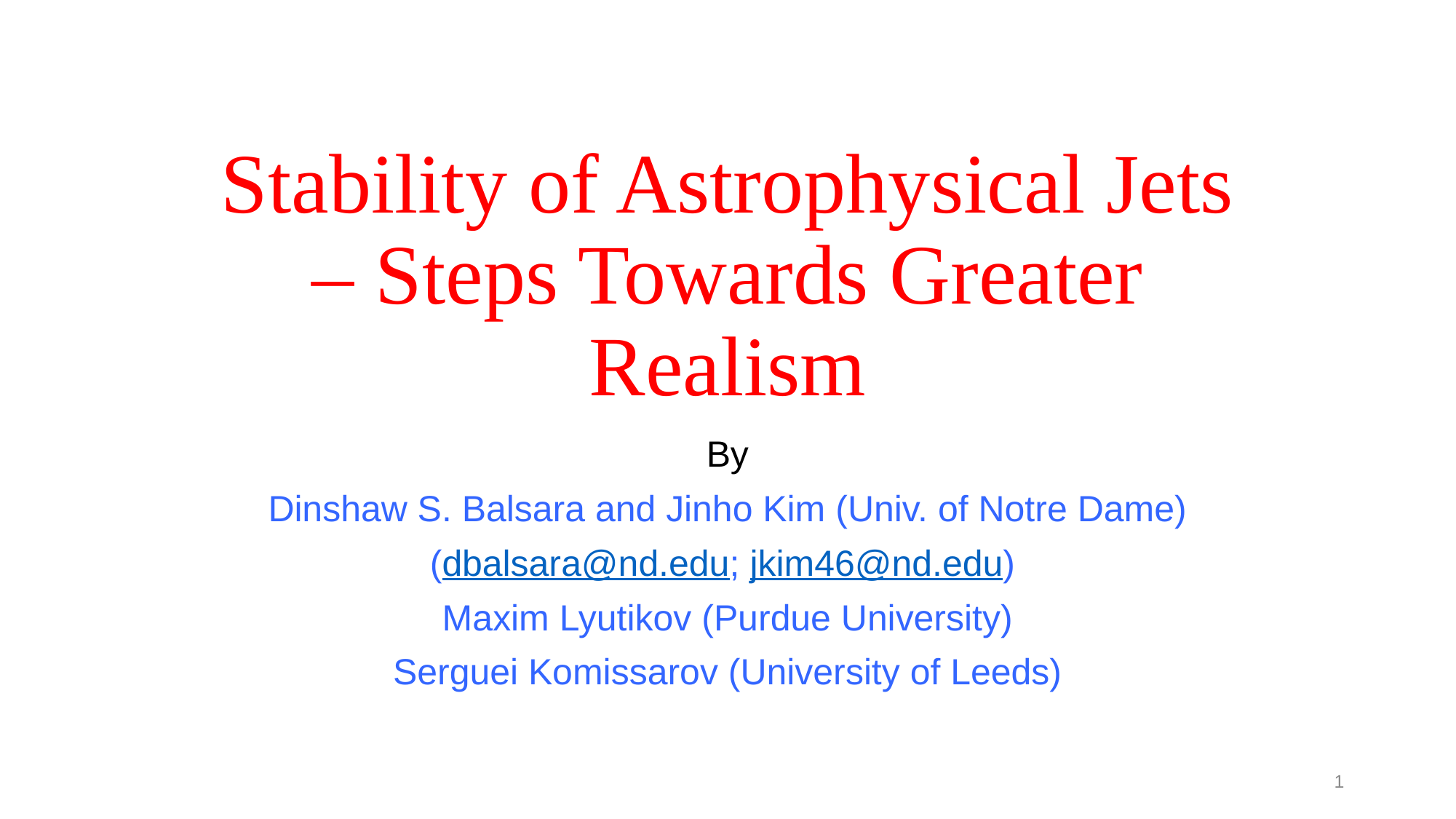

# Stability of Astrophysical Jets – Steps Towards Greater Realism
By
Dinshaw S. Balsara and Jinho Kim (Univ. of Notre Dame)
(dbalsara@nd.edu; jkim46@nd.edu)
Maxim Lyutikov (Purdue University)
Serguei Komissarov (University of Leeds)
1